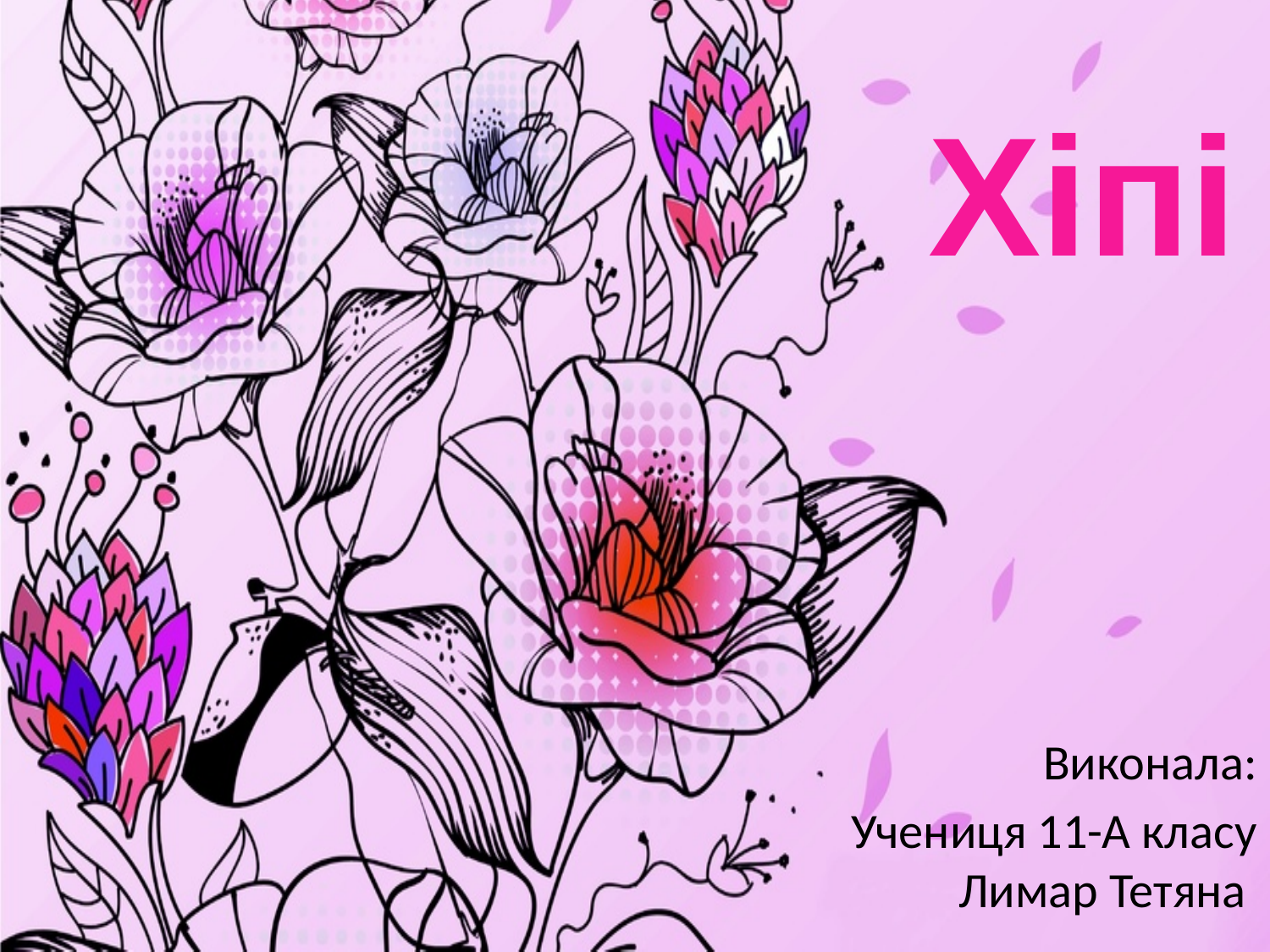

# Хіпі
Виконала:
Учениця 11-А класу
Лимар Тетяна